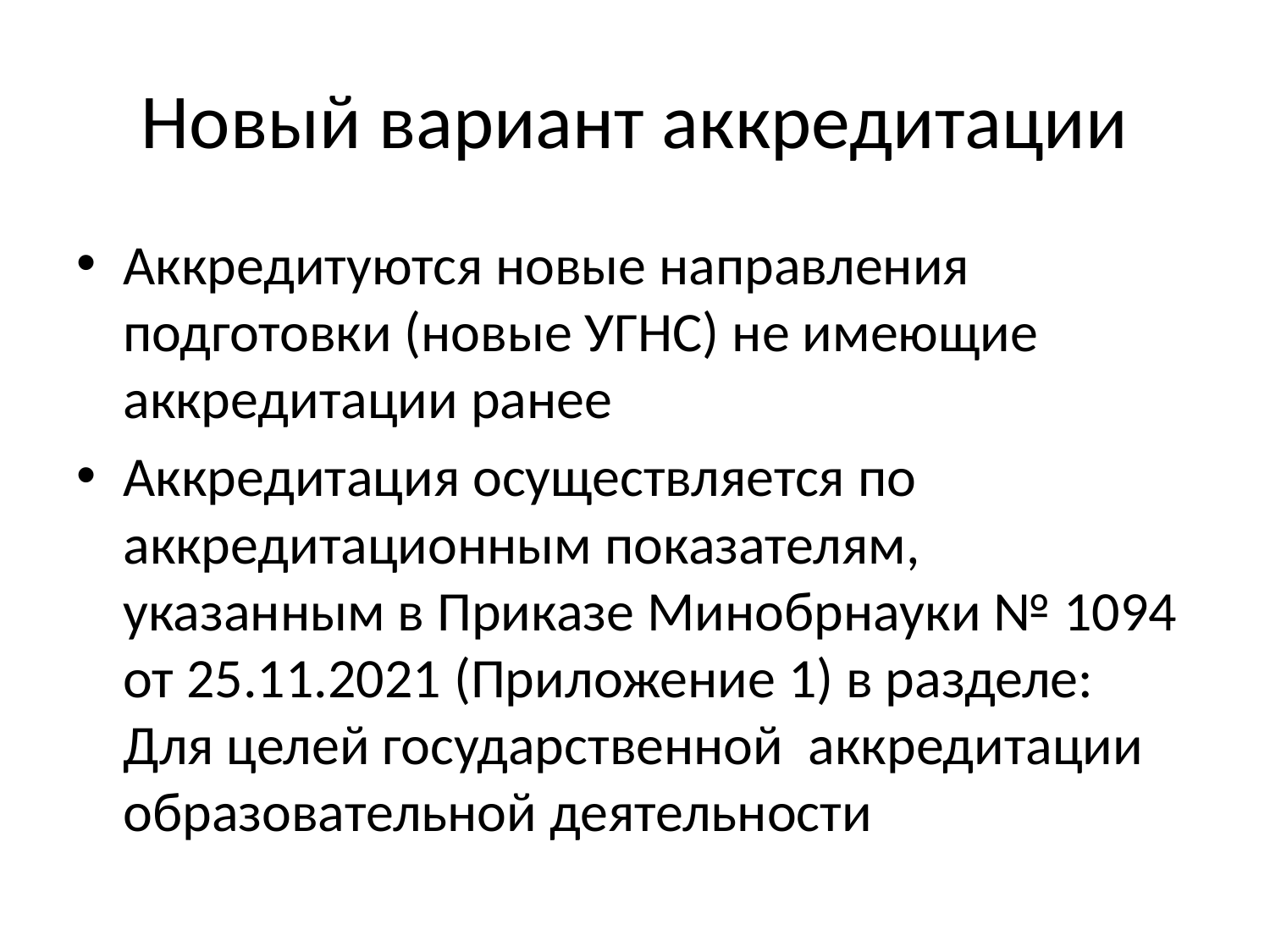

# Новый вариант аккредитации
Аккредитуются новые направления подготовки (новые УГНС) не имеющие аккредитации ранее
Аккредитация осуществляется по аккредитационным показателям, указанным в Приказе Минобрнауки № 1094 от 25.11.2021 (Приложение 1) в разделе: Для целей государственной  аккредитации образовательной деятельности